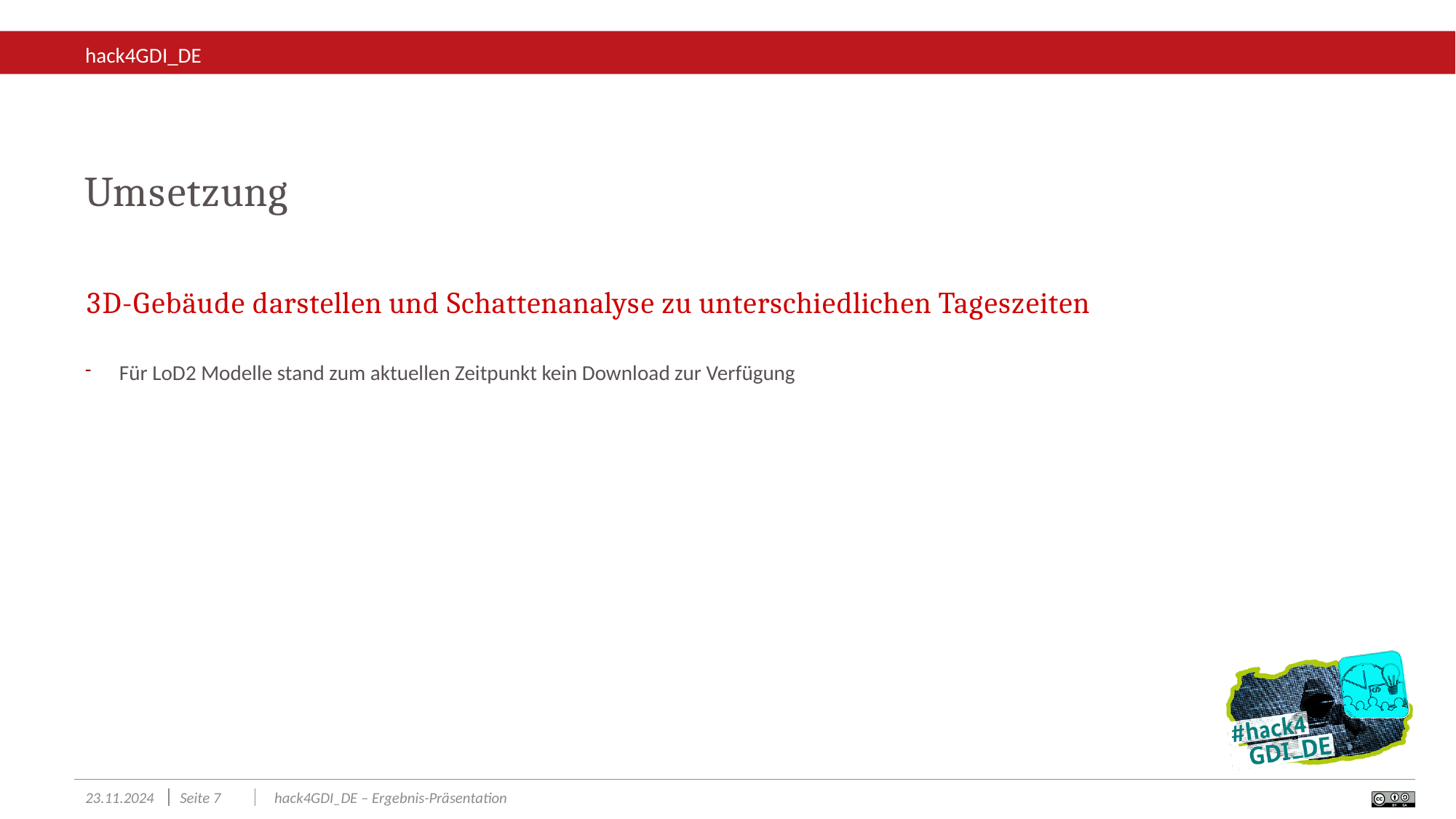

Umsetzung
3D-Gebäude darstellen und Schattenanalyse zu unterschiedlichen Tageszeiten
Für LoD2 Modelle stand zum aktuellen Zeitpunkt kein Download zur Verfügung

23.11.2024
Seite 7
hack4GDI_DE – Ergebnis-Präsentation